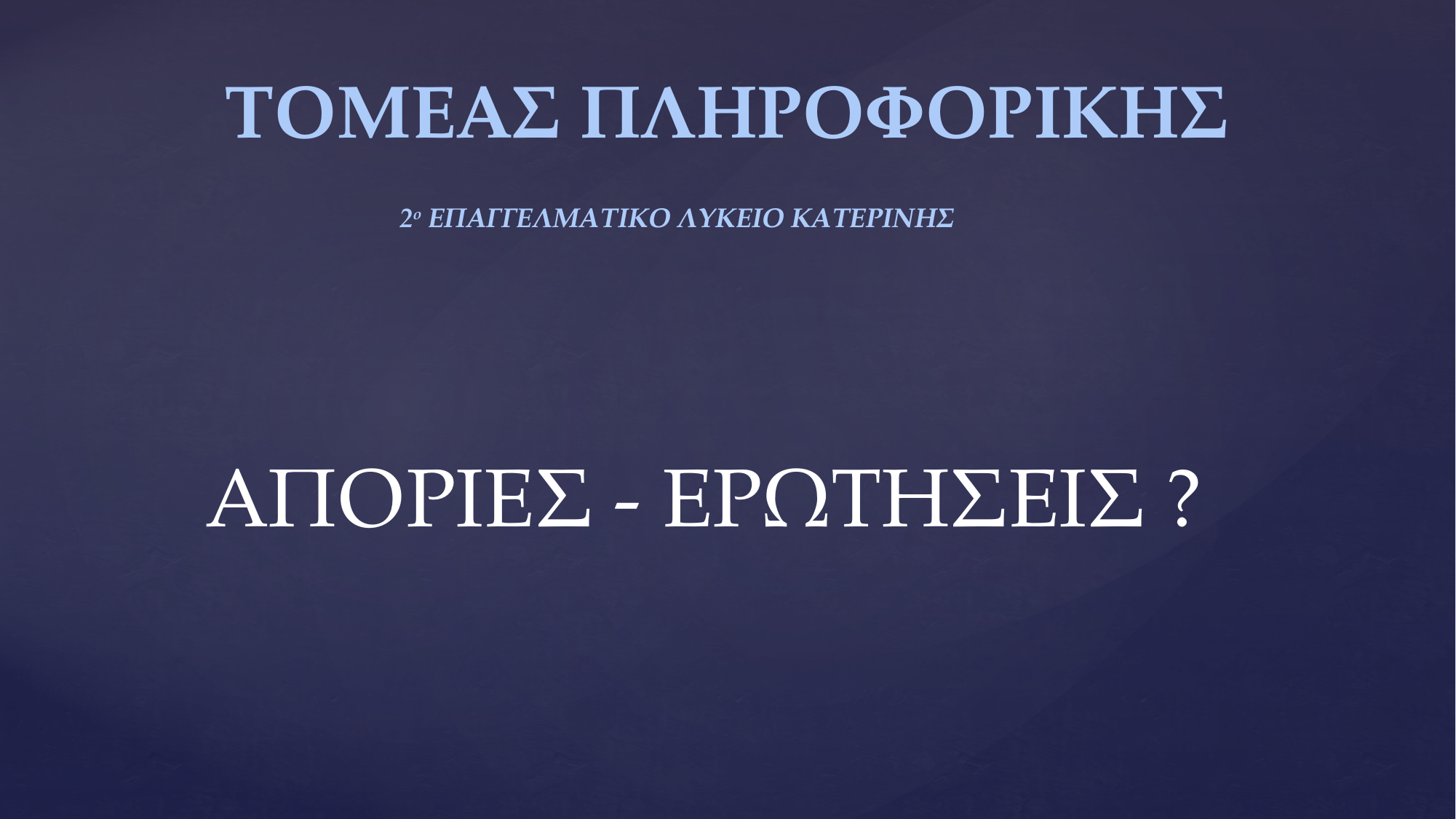

# ΤΟΜΕΑΣ ΠΛΗΡΟΦΟΡΙΚΗΣ 2ο ΕΠΑΓΓΕΛΜΑΤΙΚΟ ΛΥΚΕΙΟ ΚΑΤΕΡΙΝΗΣ

ΑΠΟΡΙΕΣ - ΕΡΩΤΗΣΕΙΣ ?